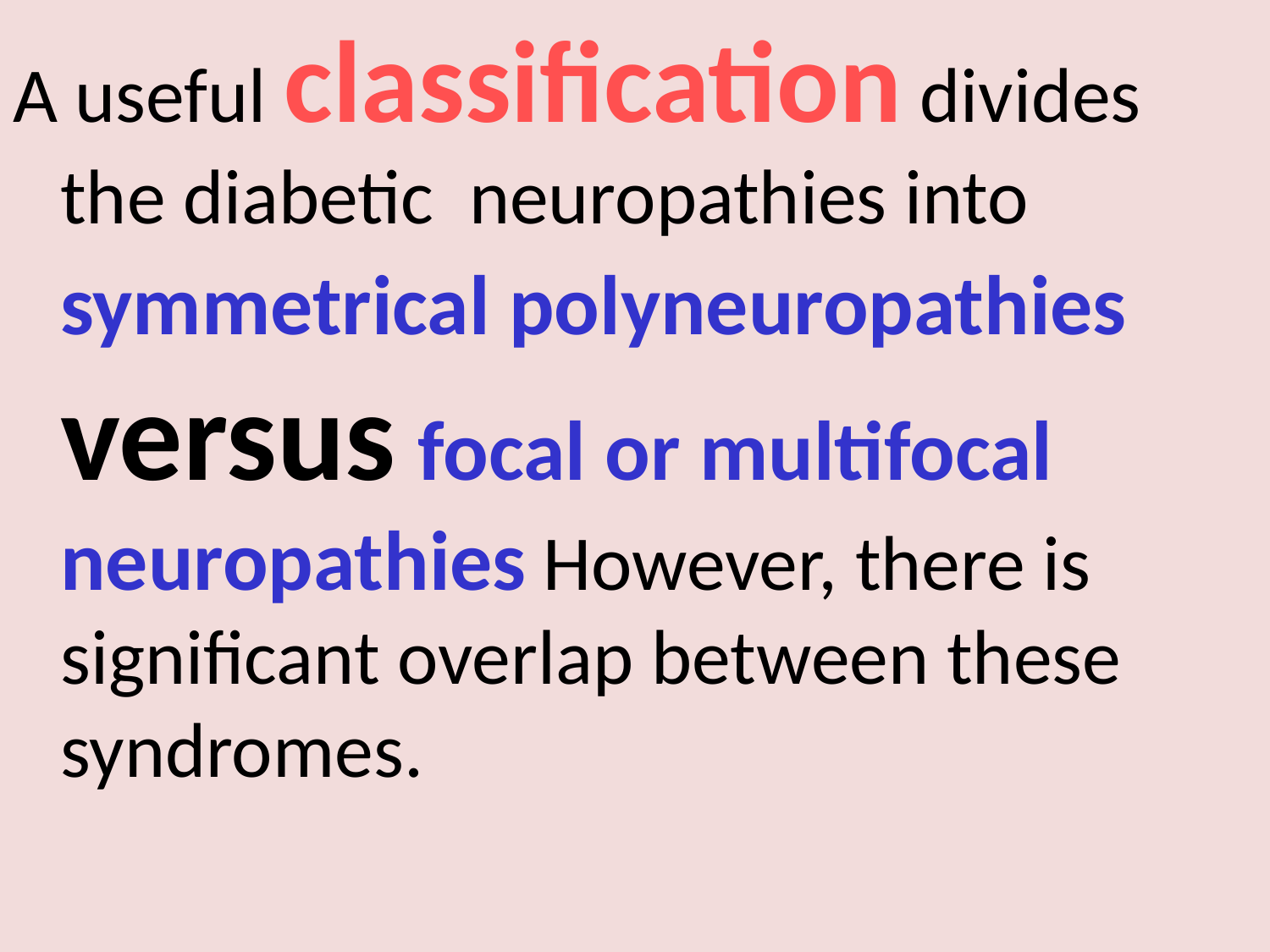

A useful classification divides the diabetic  neuropathies into symmetrical polyneuropathies versus focal or multifocal neuropathies However, there is significant overlap between these syndromes.